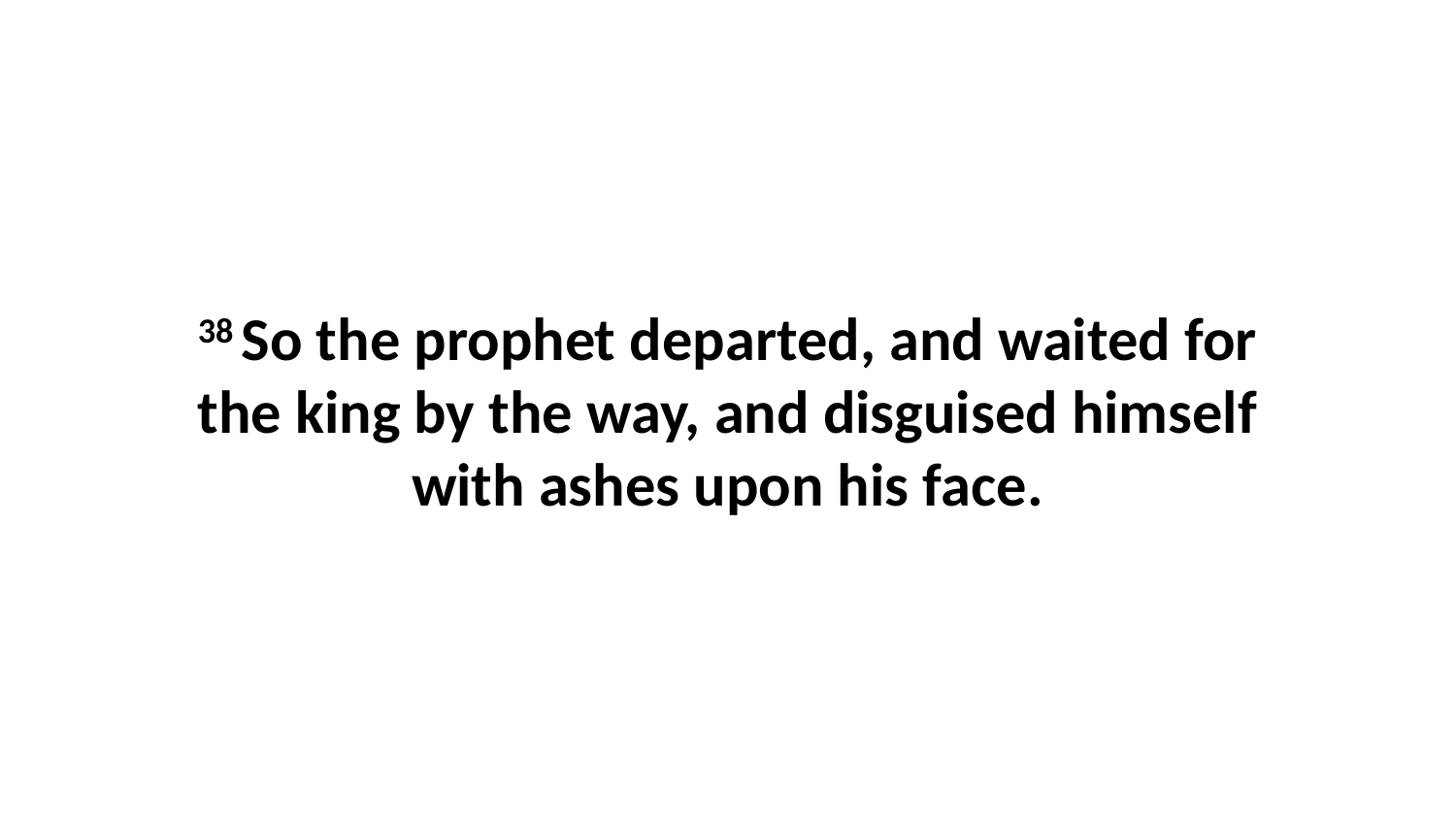

38 So the prophet departed, and waited for the king by the way, and disguised himself with ashes upon his face.